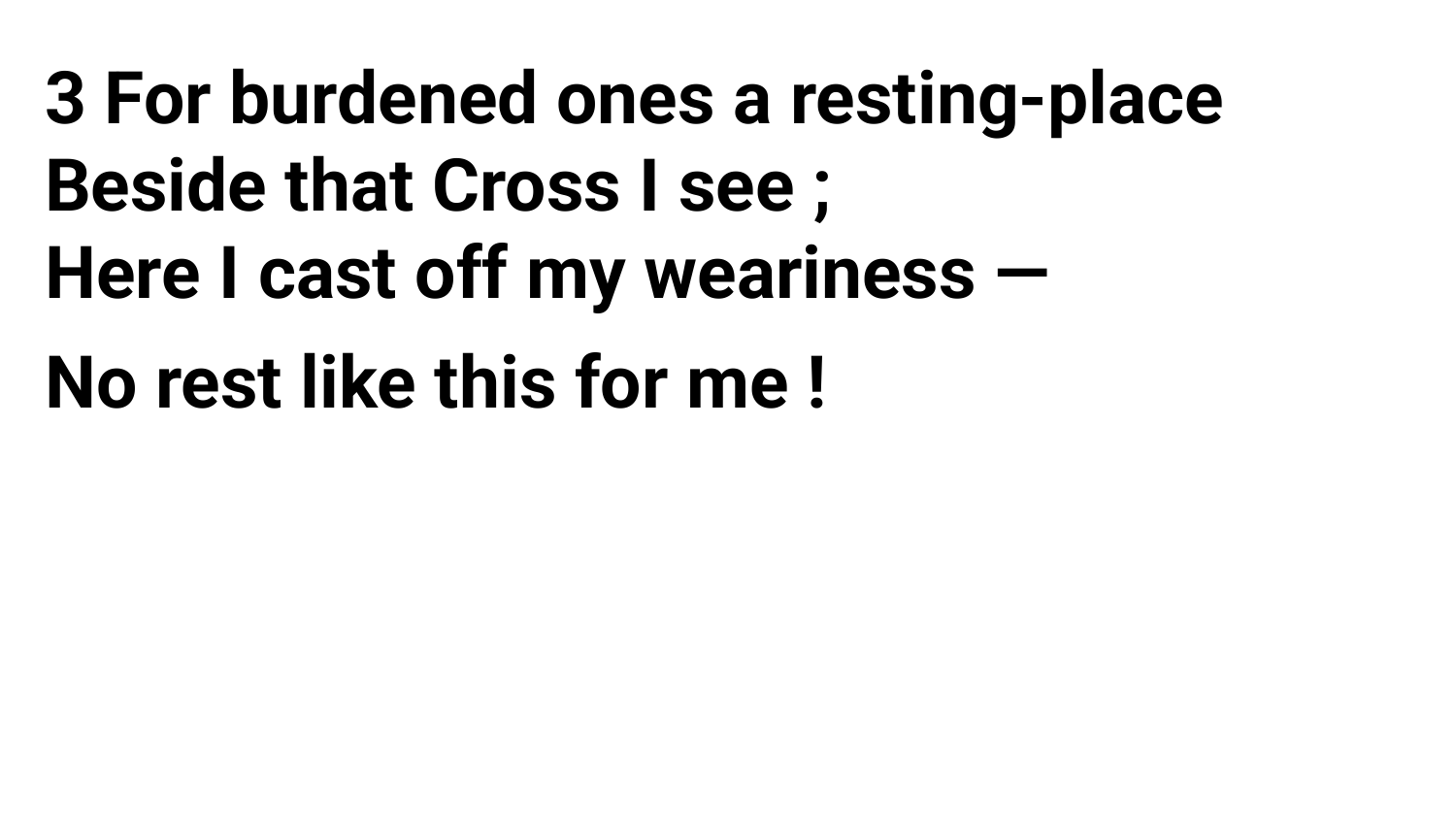

3 For burdened ones a resting-place
Beside that Cross I see ;
Here I cast off my weariness —
No rest like this for me !